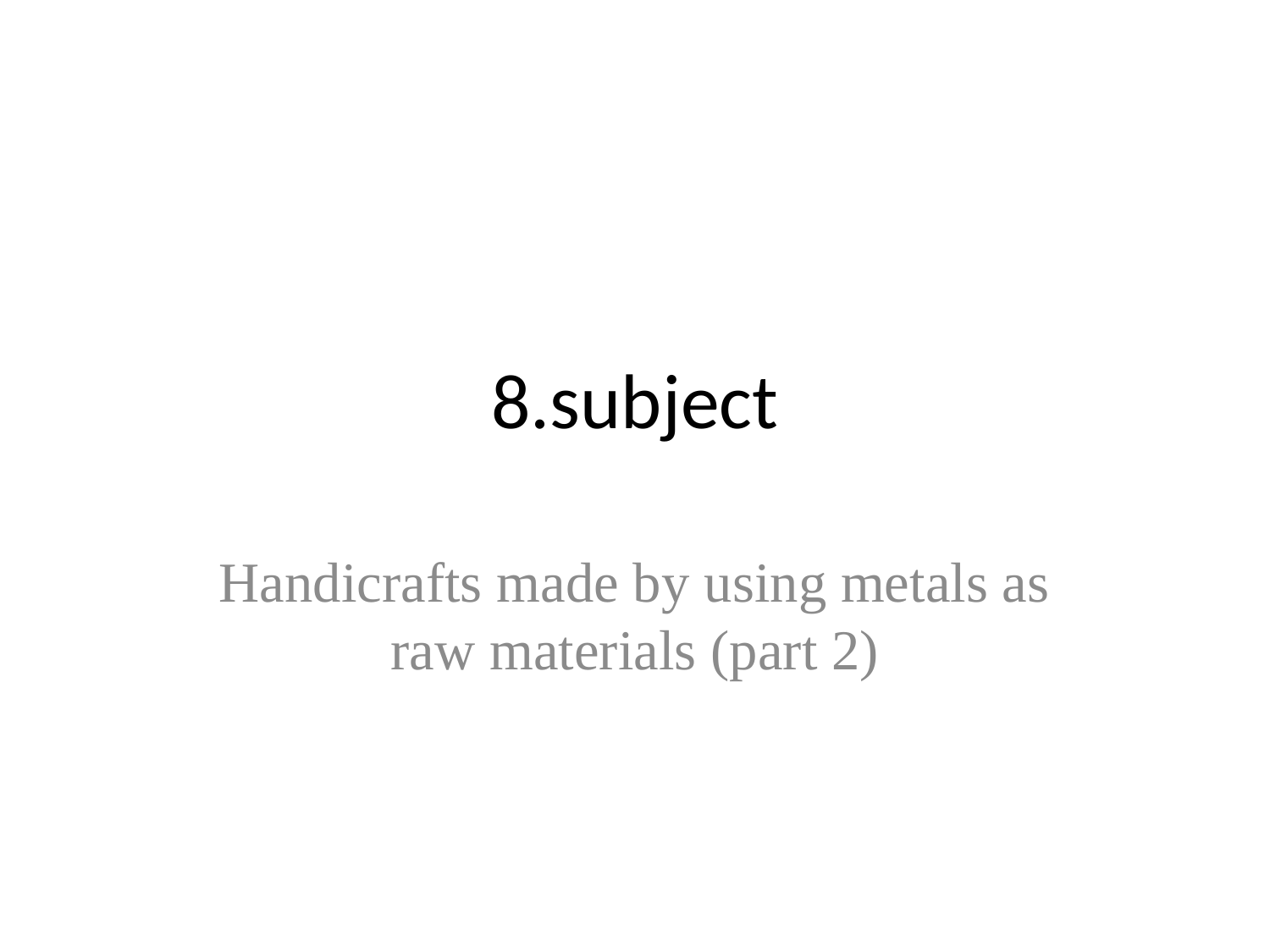

# 8.subject
Handicrafts made by using metals as raw materials (part 2)